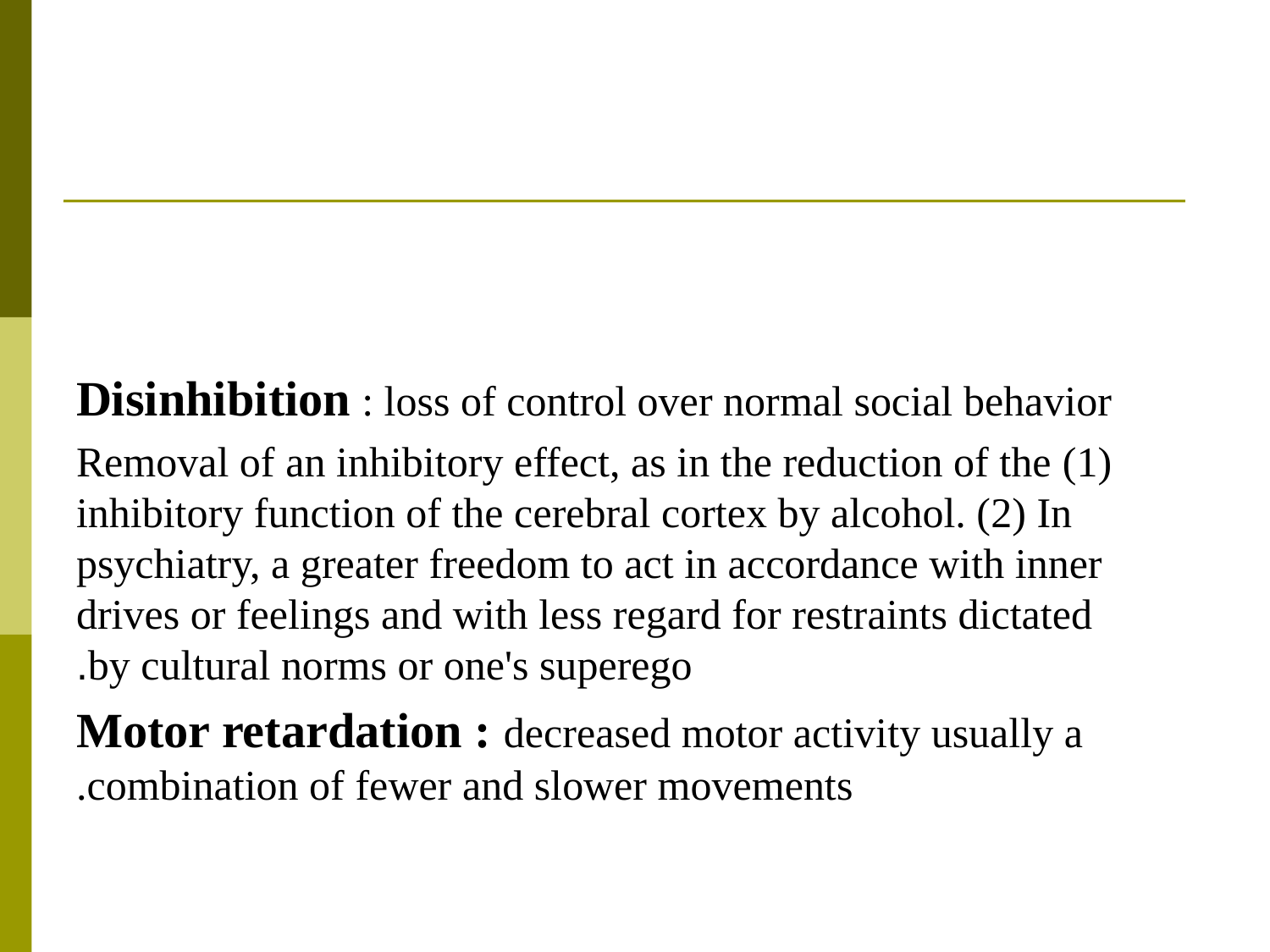

Disinhibition : loss of control over normal social behavior
(1) Removal of an inhibitory effect, as in the reduction of the inhibitory function of the cerebral cortex by alcohol. (2) In psychiatry, a greater freedom to act in accordance with inner drives or feelings and with less regard for restraints dictated by cultural norms or one's superego.
Motor retardation : decreased motor activity usually a combination of fewer and slower movements.